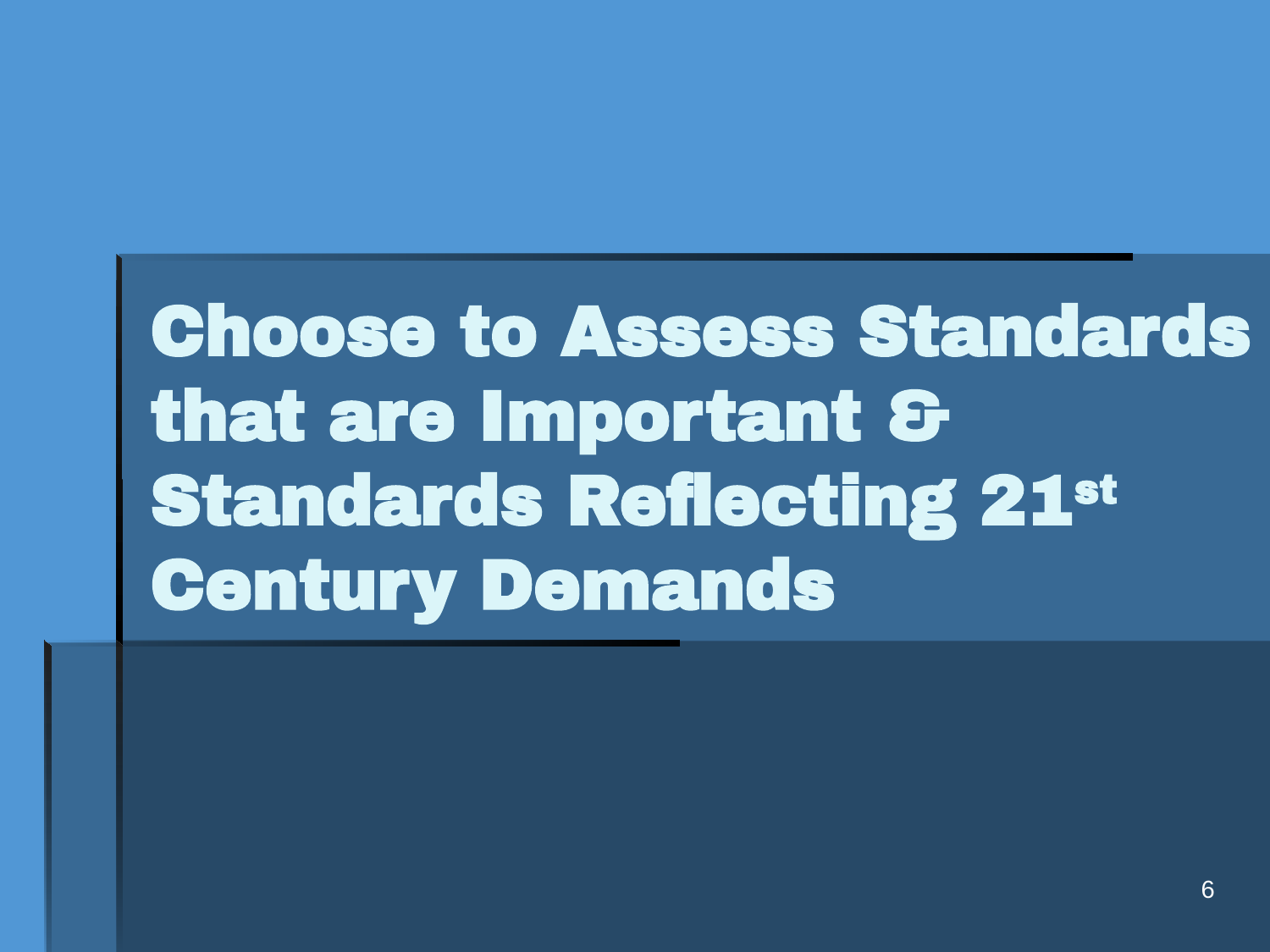

# Choose to Assess Standards that are Important & Standards Reflecting 21st Century Demands
6